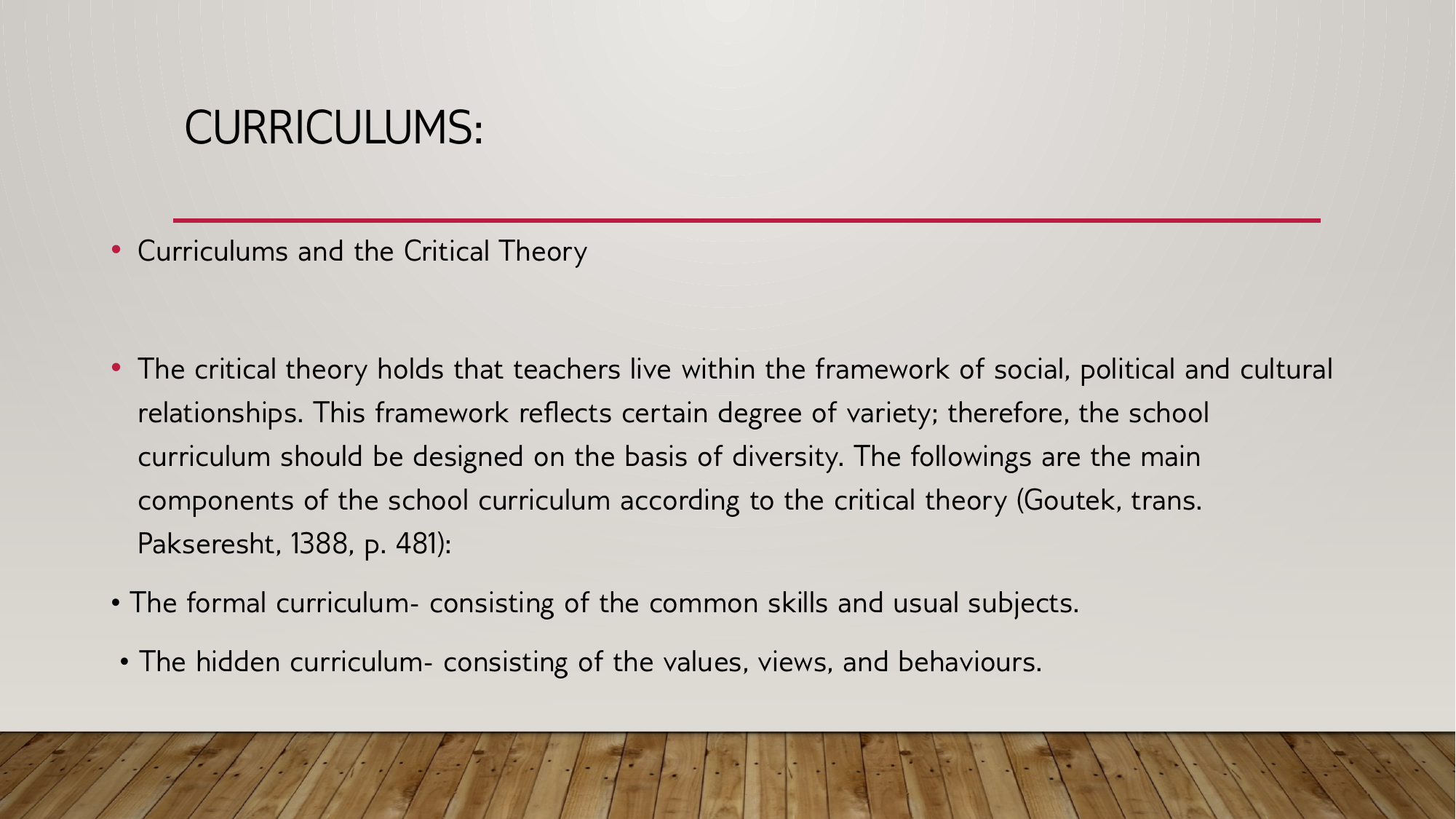

# Curriculums:
Curriculums and the Critical Theory

The critical theory holds that teachers live within the framework of social, political and cultural relationships. This framework reflects certain degree of variety; therefore, the school curriculum should be designed on the basis of diversity. The followings are the main components of the school curriculum according to the critical theory (Goutek, trans. Pakseresht, 1388, p. 481):
• The formal curriculum- consisting of the common skills and usual subjects.
 • The hidden curriculum- consisting of the values, views, and behaviours.